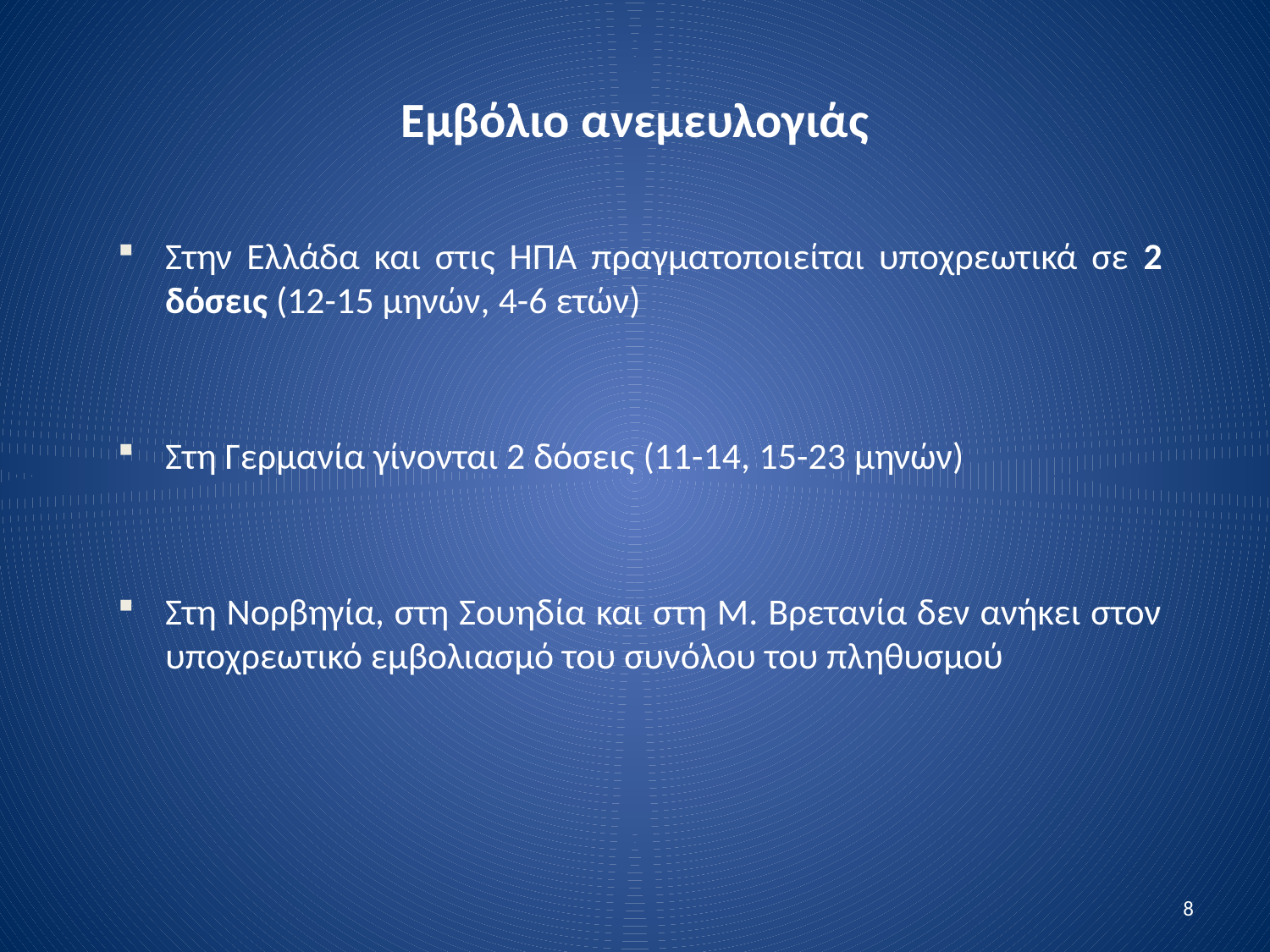

# Εμβόλιο ανεμευλογιάς
Στην Ελλάδα και στις ΗΠΑ πραγματοποιείται υποχρεωτικά σε 2 δόσεις (12-15 μηνών, 4-6 ετών)

Στη Γερμανία γίνονται 2 δόσεις (11-14, 15-23 μηνών)

Στη Νορβηγία, στη Σουηδία και στη Μ. Βρετανία δεν ανήκει στον υποχρεωτικό εμβολιασμό του συνόλου του πληθυσμού

8